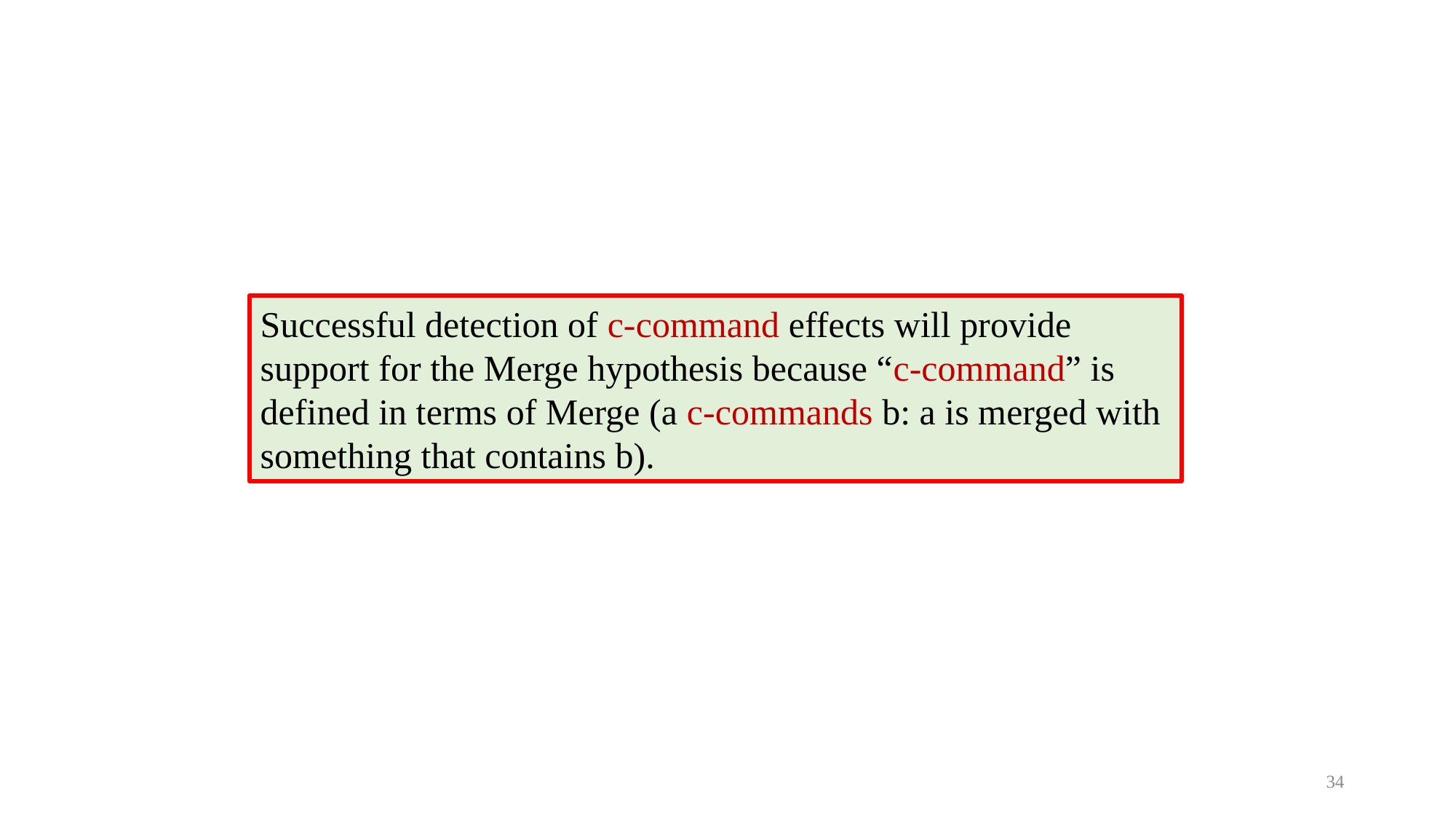

Successful detection of c-command effects will provide support for the Merge hypothesis because “c-command” is defined in terms of Merge (a c-commands b: a is merged with something that contains b).
34